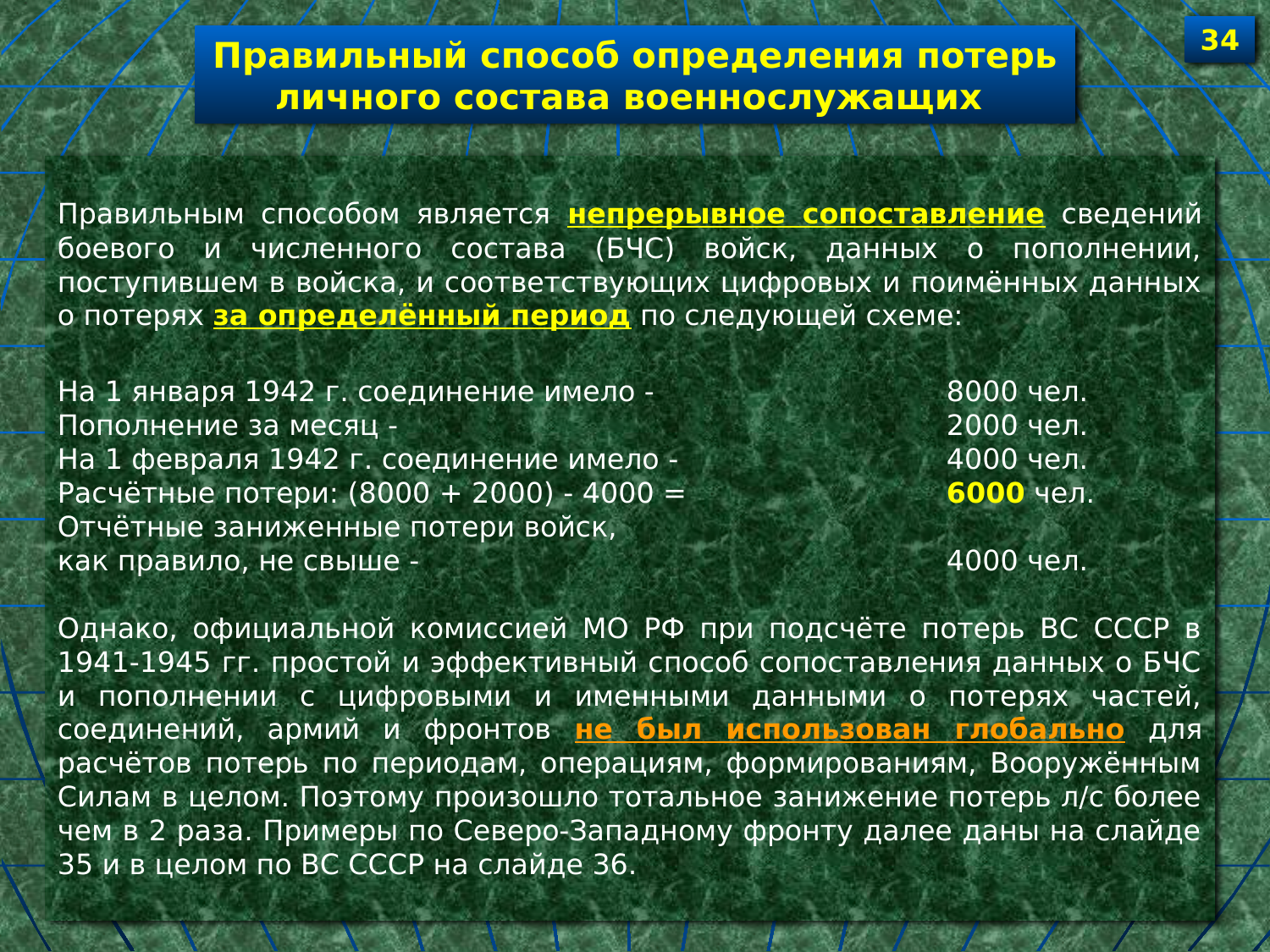

34
Правильный способ определения потерь
личного состава военнослужащих

Правильным способом является непрерывное сопоставление сведений боевого и численного состава (БЧС) войск, данных о пополнении, поступившем в войска, и соответствующих цифровых и поимённых данных о потерях за определённый период по следующей схеме:

На 1 января 1942 г. соединение имело - 			8000 чел.
Пополнение за месяц - 					2000 чел.
На 1 февраля 1942 г. соединение имело - 			4000 чел.
Расчётные потери: (8000 + 2000) - 4000 = 		6000 чел.
Отчётные заниженные потери войск,
как правило, не свыше -					4000 чел.

Однако, официальной комиссией МО РФ при подсчёте потерь ВС СССР в 1941-1945 гг. простой и эффективный способ сопоставления данных о БЧС и пополнении с цифровыми и именными данными о потерях частей, соединений, армий и фронтов не был использован глобально для расчётов потерь по периодам, операциям, формированиям, Вооружённым Силам в целом. Поэтому произошло тотальное занижение потерь л/с более чем в 2 раза. Примеры по Северо-Западному фронту далее даны на слайде 35 и в целом по ВС СССР на слайде 36.